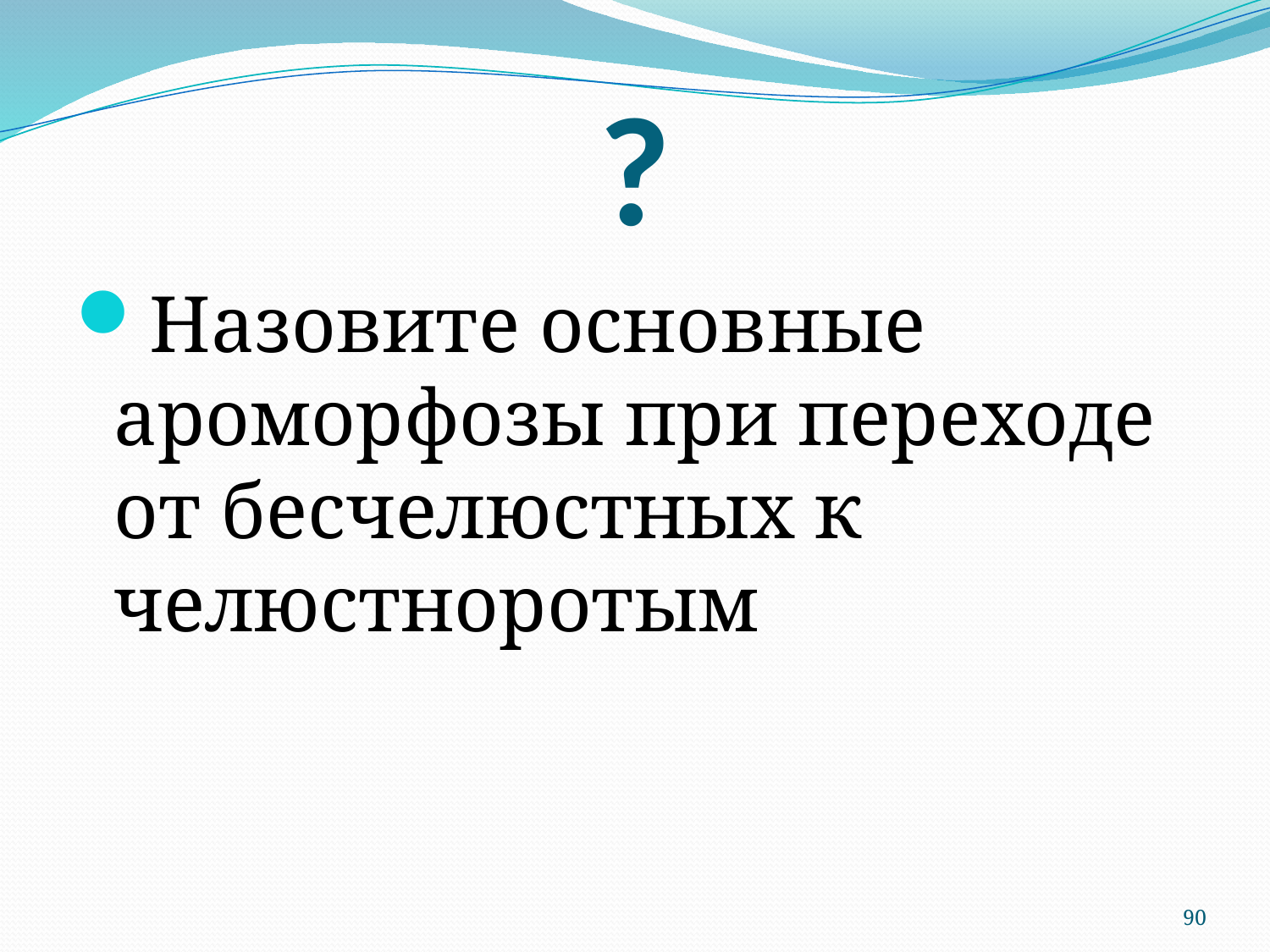

# ?
Назовите основные ароморфозы при переходе от бесчелюстных к челюстноротым
90